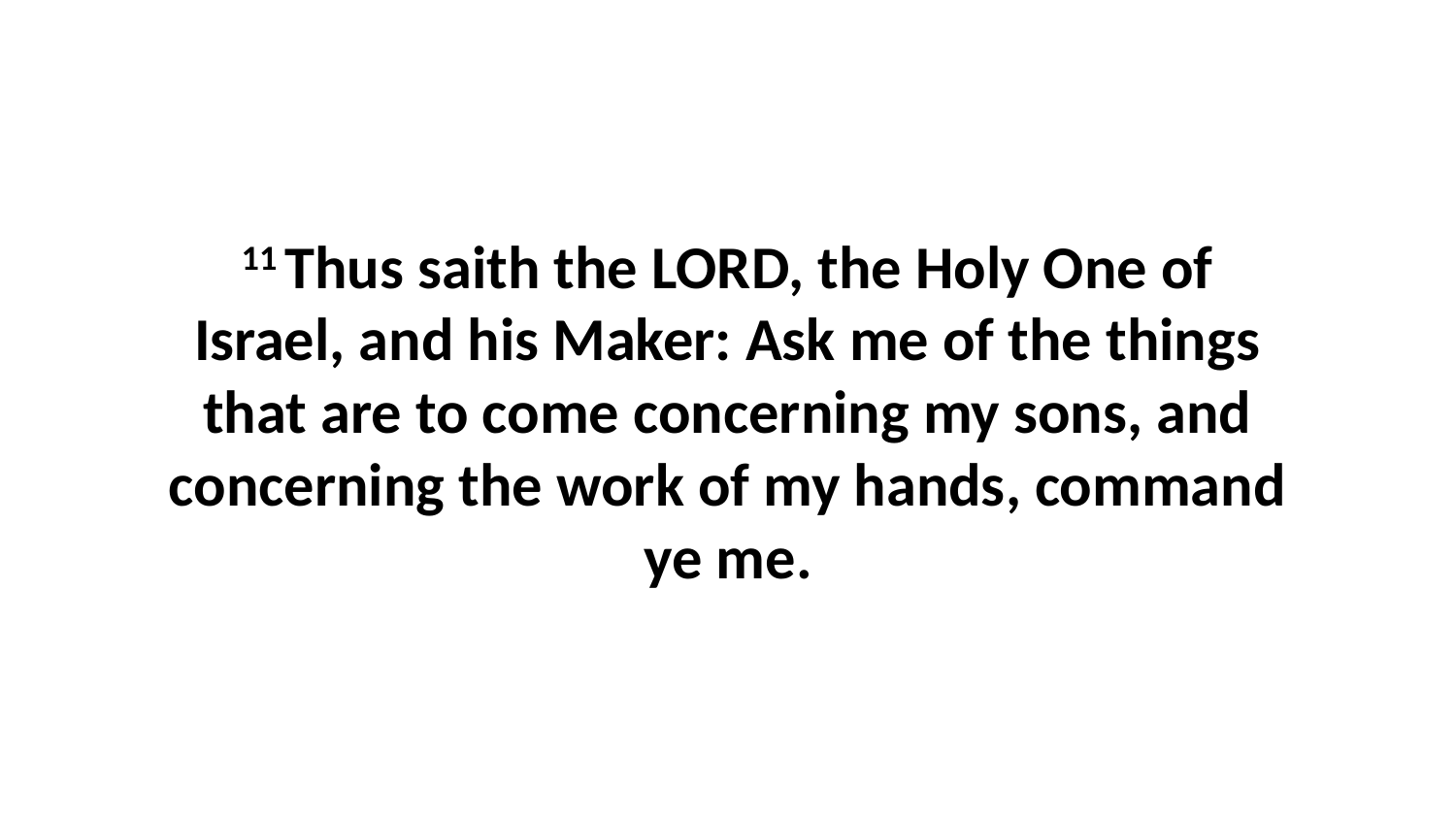

11 Thus saith the LORD, the Holy One of Israel, and his Maker: Ask me of the things that are to come concerning my sons, and concerning the work of my hands, command ye me.